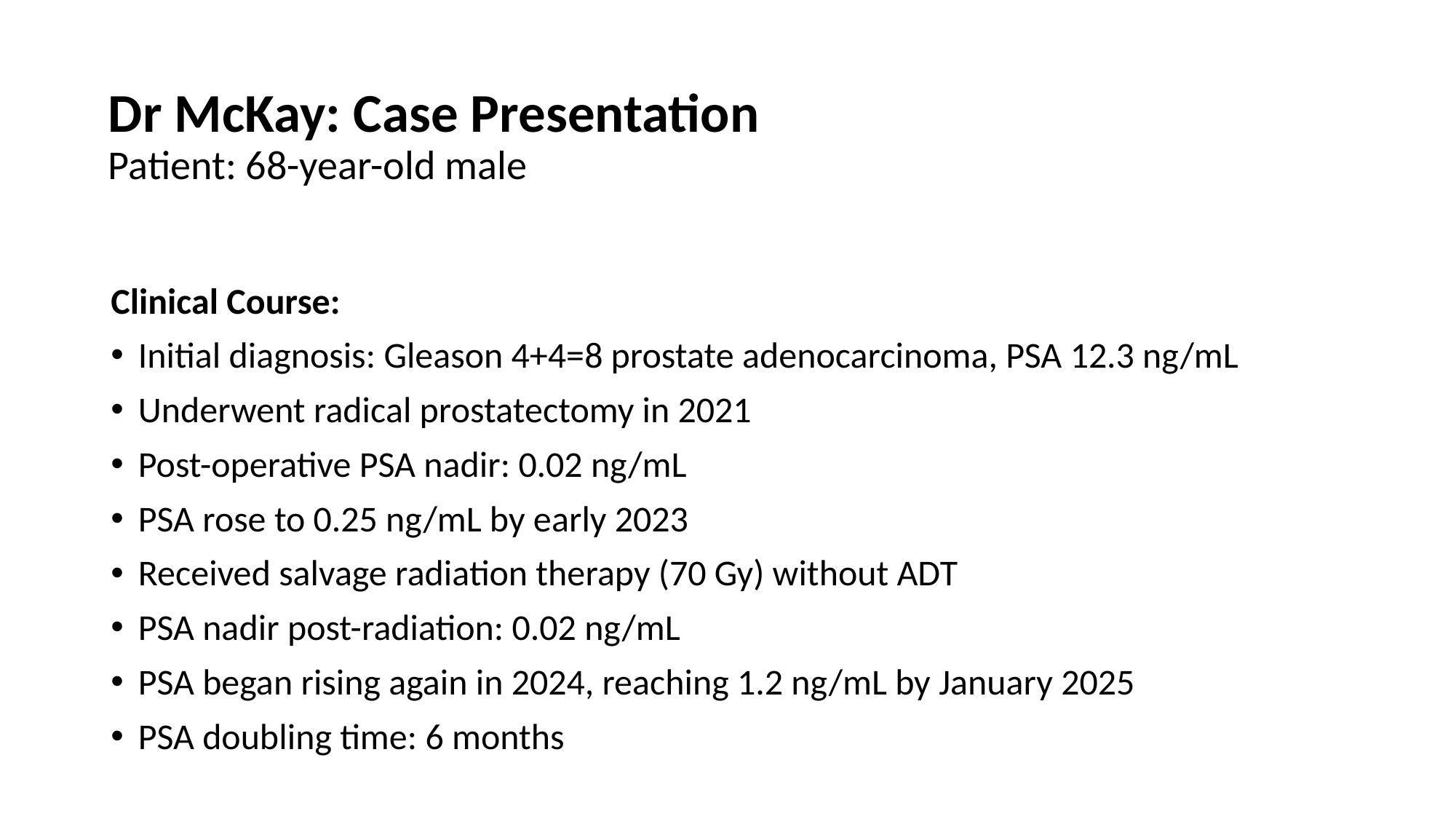

# Dr McKay: Case Presentation Patient: 68-year-old male

Clinical Course:
Initial diagnosis: Gleason 4+4=8 prostate adenocarcinoma, PSA 12.3 ng/mL
Underwent radical prostatectomy in 2021
Post-operative PSA nadir: 0.02 ng/mL
PSA rose to 0.25 ng/mL by early 2023
Received salvage radiation therapy (70 Gy) without ADT
PSA nadir post-radiation: 0.02 ng/mL
PSA began rising again in 2024, reaching 1.2 ng/mL by January 2025
PSA doubling time: 6 months